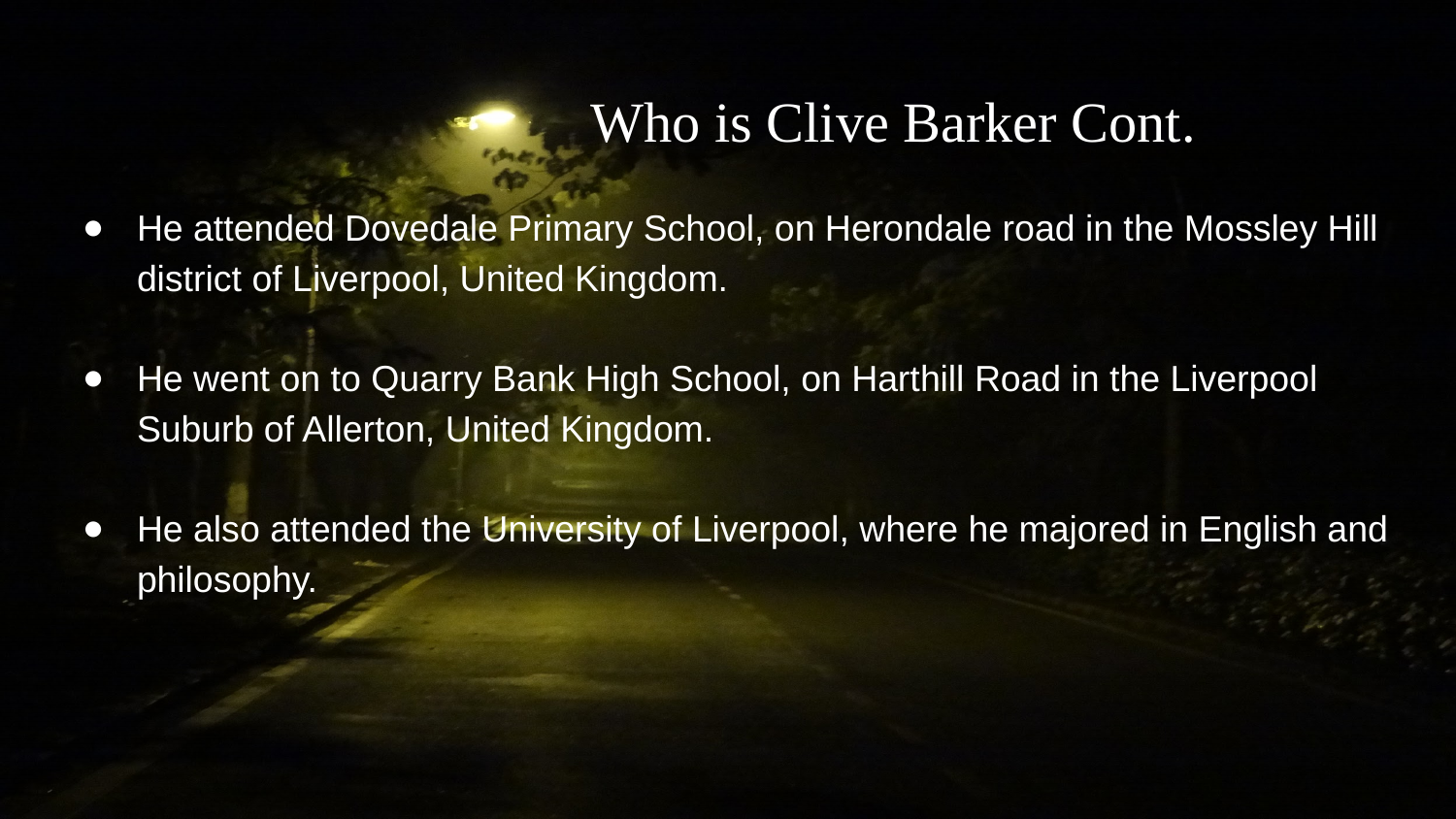

# Who is Clive Barker Cont.
He attended Dovedale Primary School, on Herondale road in the Mossley Hill district of Liverpool, United Kingdom.
He went on to Quarry Bank High School, on Harthill Road in the Liverpool Suburb of Allerton, United Kingdom.
He also attended the University of Liverpool, where he majored in English and philosophy.